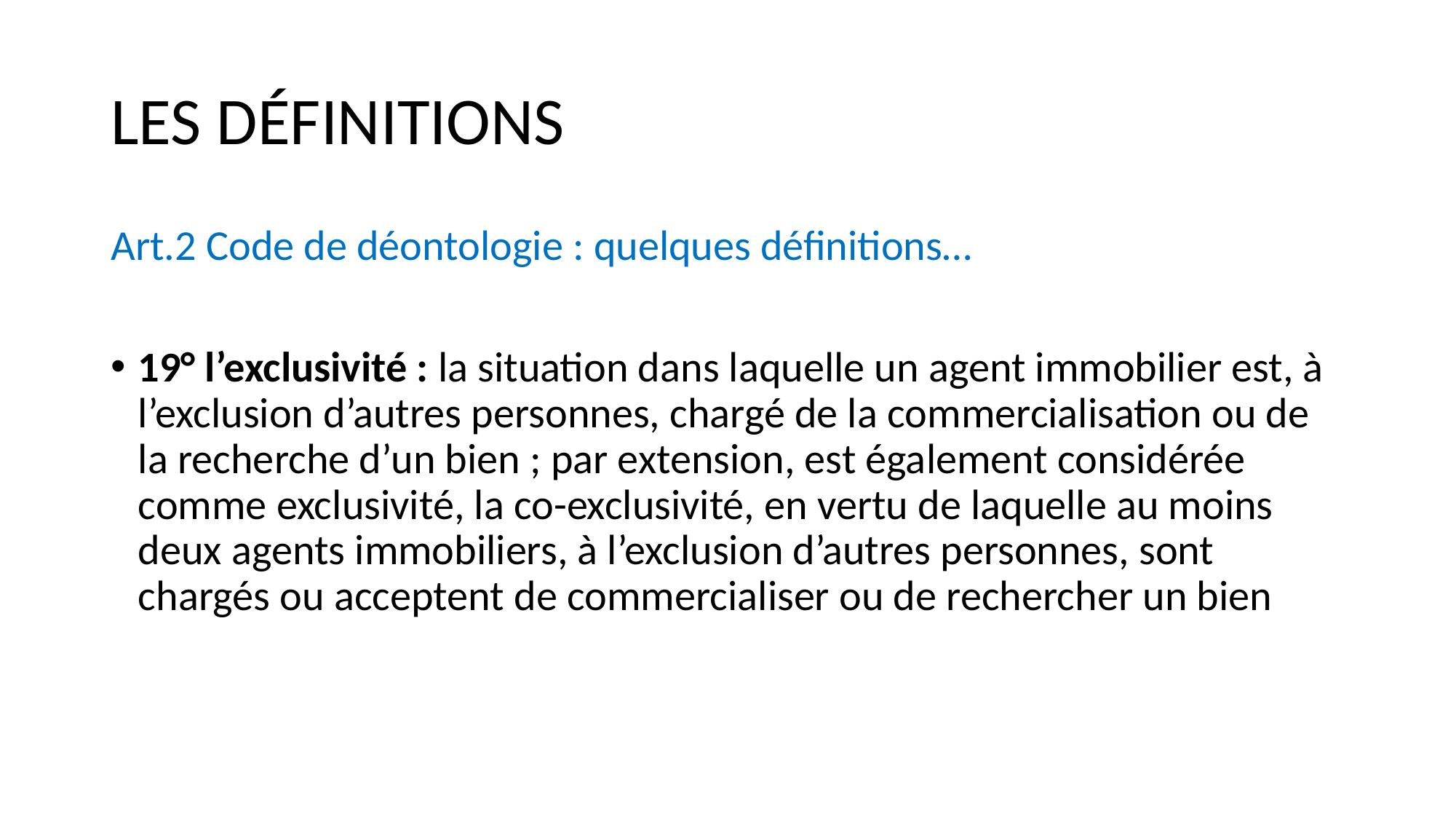

# LES DÉFINITIONS
Art.2 Code de déontologie : quelques définitions…

19° l’exclusivité : la situation dans laquelle un agent immobilier est, à l’exclusion d’autres personnes, chargé de la commercialisation ou de la recherche d’un bien ; par extension, est également considérée comme exclusivité, la co-exclusivité, en vertu de laquelle au moins deux agents immobiliers, à l’exclusion d’autres personnes, sont chargés ou acceptent de commercialiser ou de rechercher un bien